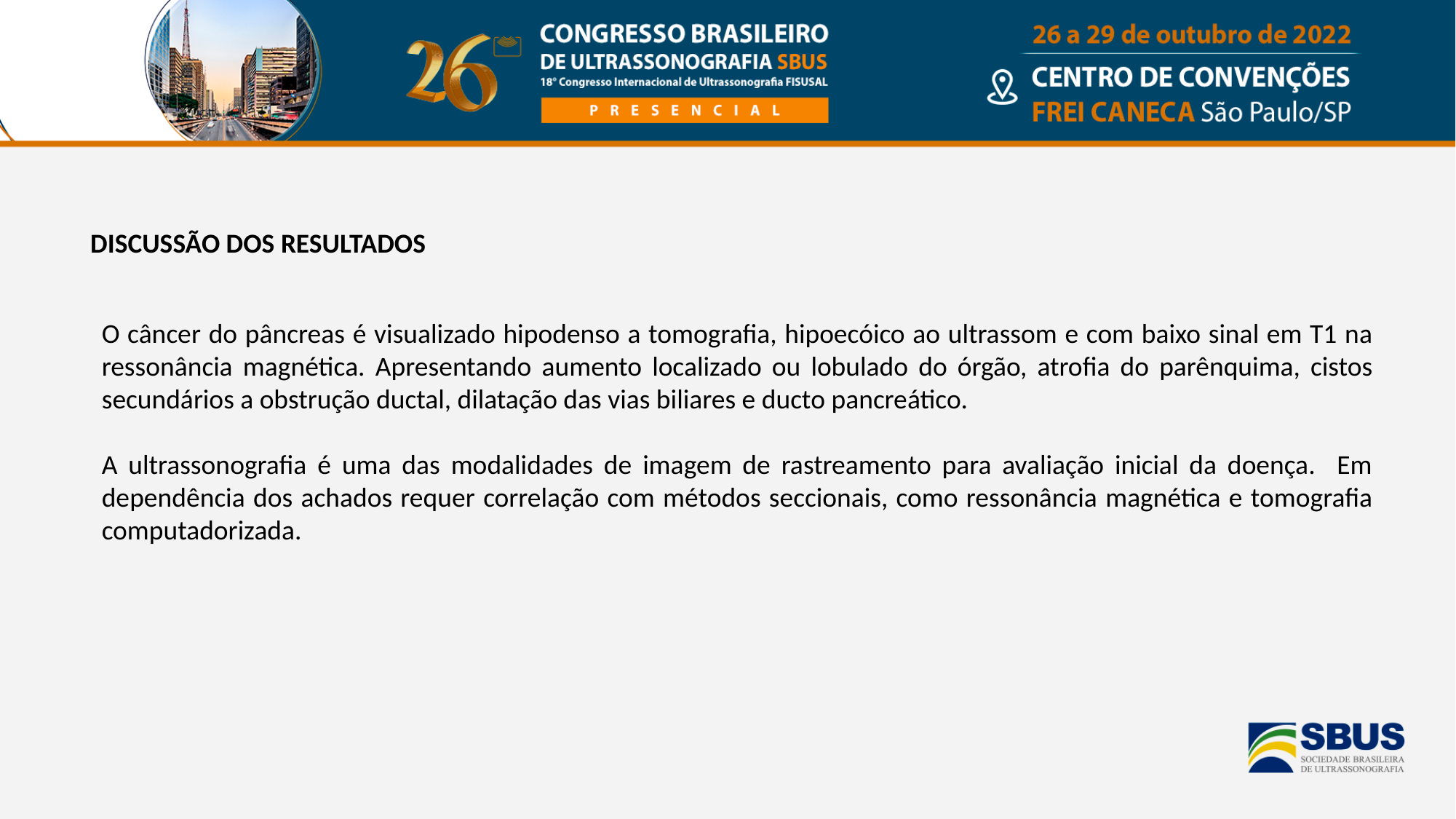

DISCUSSÃO DOS RESULTADOS
O câncer do pâncreas é visualizado hipodenso a tomografia, hipoecóico ao ultrassom e com baixo sinal em T1 na ressonância magnética. Apresentando aumento localizado ou lobulado do órgão, atrofia do parênquima, cistos secundários a obstrução ductal, dilatação das vias biliares e ducto pancreático.

A ultrassonografia é uma das modalidades de imagem de rastreamento para avaliação inicial da doença.  Em dependência dos achados requer correlação com métodos seccionais, como ressonância magnética e tomografia computadorizada.